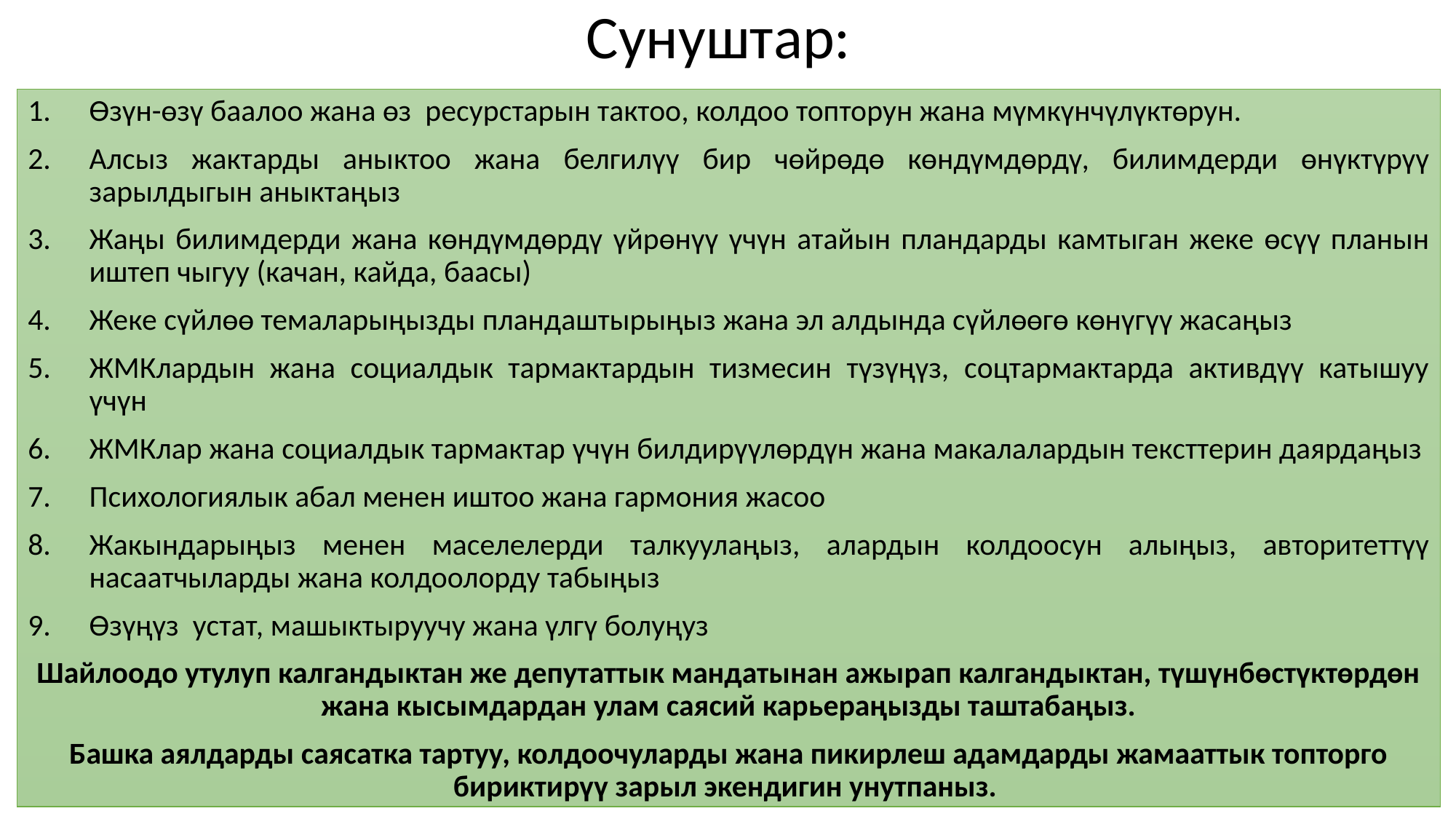

# Сунуштар:
Өзүн-өзү баалоо жана өз  ресурстарын тактоо, колдоо топторун жана мүмкүнчүлүктөрун.
Алсыз жактарды аныктоо жана белгилүү бир чөйрөдө көндүмдөрдү, билимдерди өнүктүрүү зарылдыгын аныктаңыз
Жаңы билимдерди жана көндүмдөрдү үйрөнүү үчүн атайын пландарды камтыган жеке өсүү планын иштеп чыгуу (качан, кайда, баасы)
Жеке сүйлөө темаларыңызды пландаштырыңыз жана эл алдында сүйлөөгө көнүгүү жасаңыз
ЖМКлардын жана социалдык тармактардын тизмесин түзүңүз, соцтармактарда активдүү катышуу үчүн
ЖМКлар жана социалдык тармактар ​​үчүн билдирүүлөрдүн жана макалалардын тексттерин даярдаңыз
Психологиялык абал менен иштоо жана гармония жасоо
Жакындарыңыз менен маселелерди талкуулаңыз, алардын колдоосун алыңыз, авторитеттүү насаатчыларды жана колдоолорду табыңыз
Өзүңүз  устат, машыктыруучу жана үлгү болуңуз
Шайлоодо утулуп калгандыктан же депутаттык мандатынан ажырап калгандыктан, түшүнбөстүктөрдөн жана кысымдардан улам саясий карьераңызды таштабаңыз.
Башка аялдарды саясатка тартуу, колдоочуларды жана пикирлеш адамдарды жамааттык топторго бириктирүү зарыл экендигин унутпаныз.